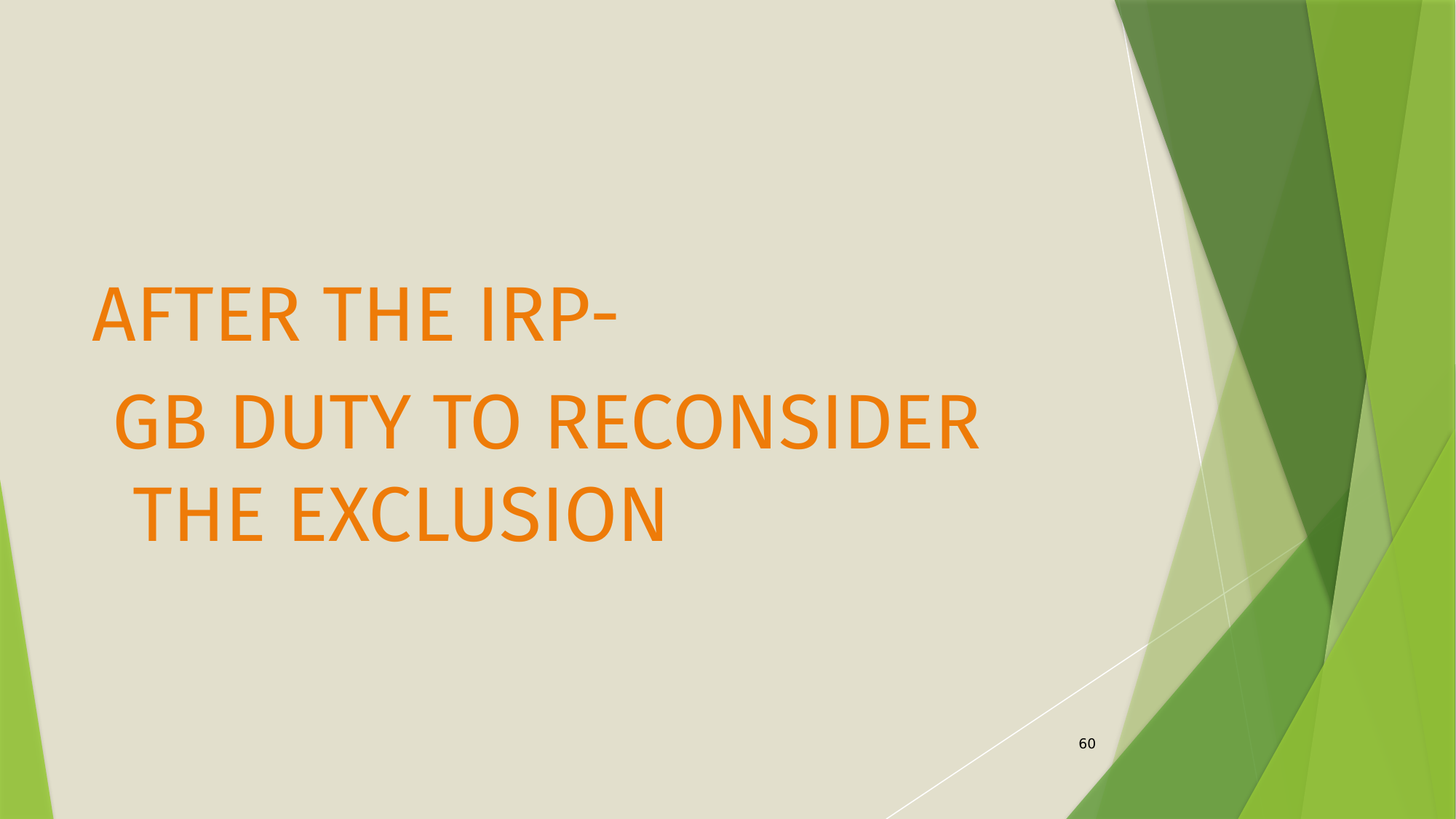

#
AFTER THE IRP-
 GB DUTY TO RECONSIDER THE EXCLUSION
60